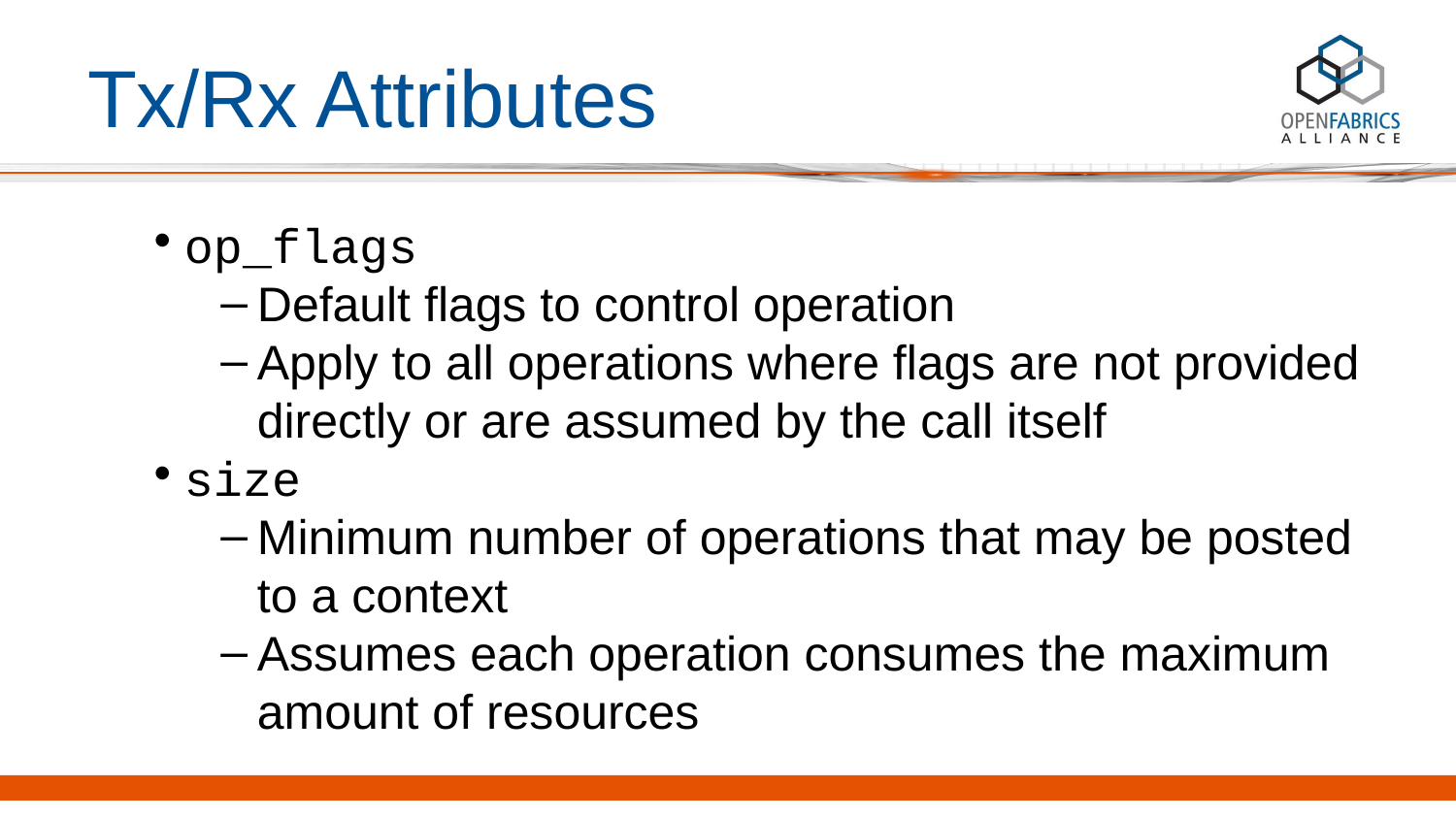

# Tx/Rx Attributes
op_flags
Default flags to control operation
Apply to all operations where flags are not provided directly or are assumed by the call itself
size
Minimum number of operations that may be posted to a context
Assumes each operation consumes the maximum amount of resources